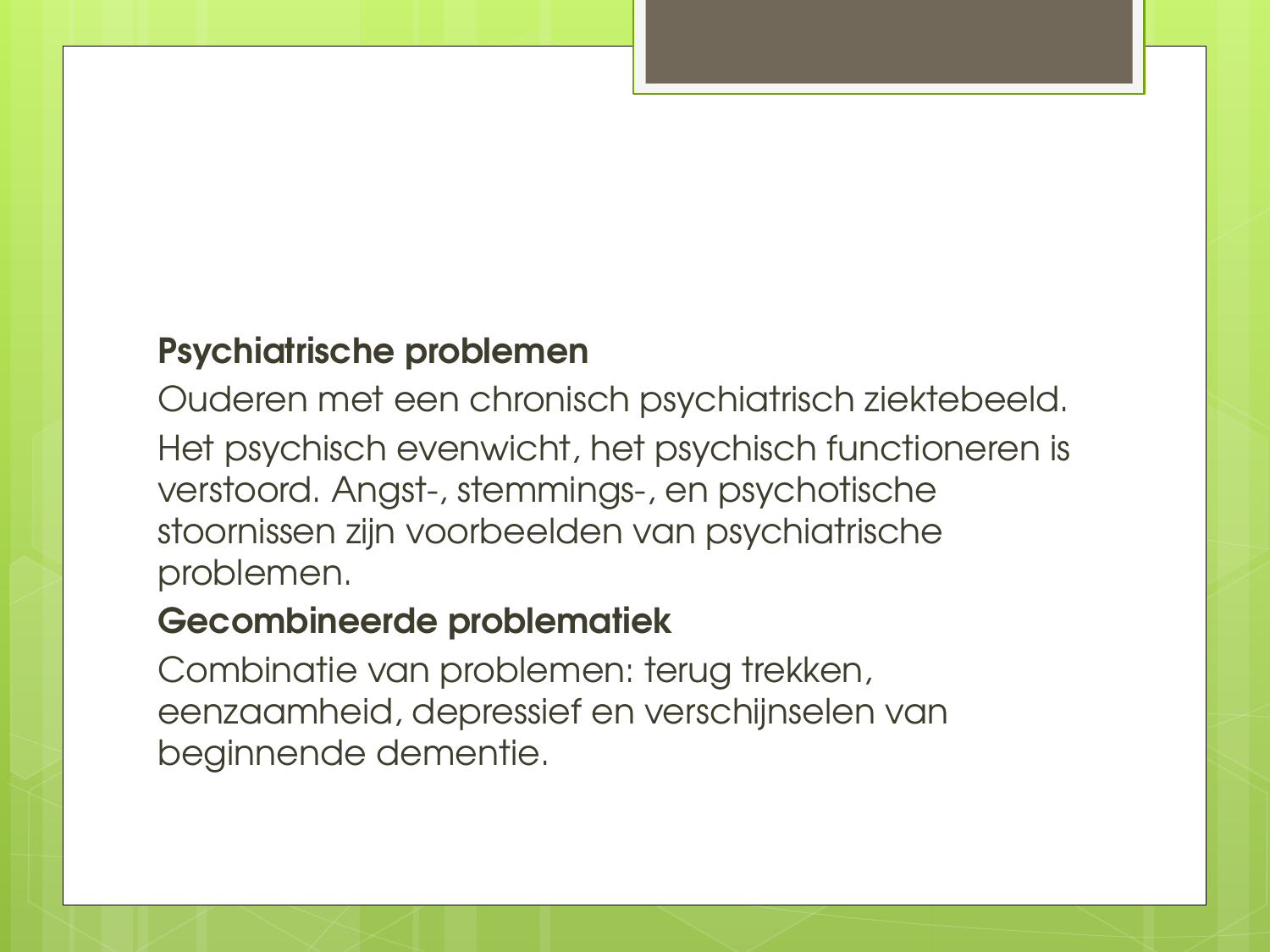

#
Psychiatrische problemen
Ouderen met een chronisch psychiatrisch ziektebeeld.
Het psychisch evenwicht, het psychisch functioneren is verstoord. Angst-, stemmings-, en psychotische stoornissen zijn voorbeelden van psychiatrische problemen.
Gecombineerde problematiek
Combinatie van problemen: terug trekken, eenzaamheid, depressief en verschijnselen van beginnende dementie.